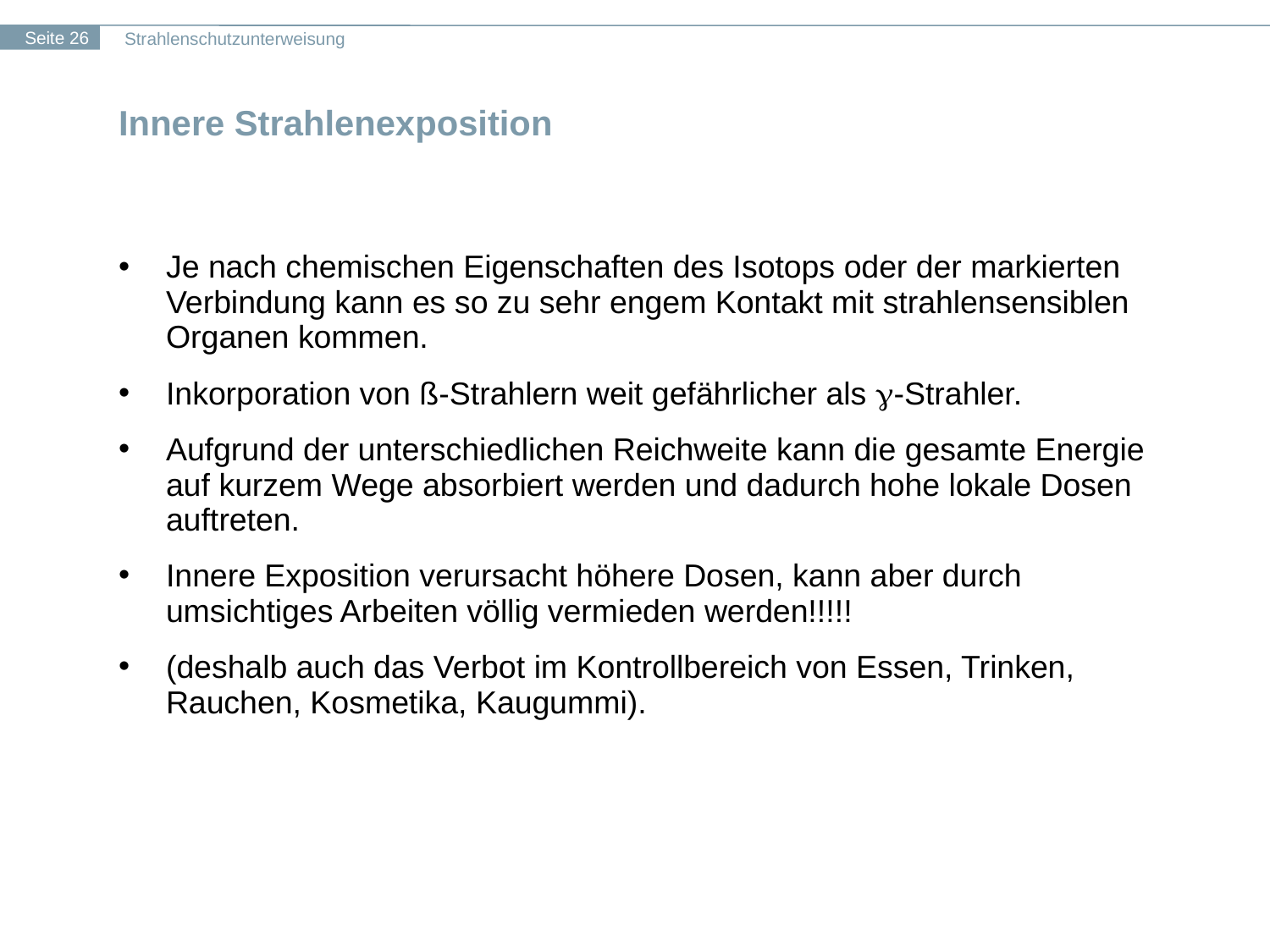

Innere Strahlenexposition
Je nach chemischen Eigenschaften des Isotops oder der markierten Verbindung kann es so zu sehr engem Kontakt mit strahlensensiblen Organen kommen.
Inkorporation von ß-Strahlern weit gefährlicher als γ-Strahler.
Aufgrund der unterschiedlichen Reichweite kann die gesamte Energie auf kurzem Wege absorbiert werden und dadurch hohe lokale Dosen auftreten.
Innere Exposition verursacht höhere Dosen, kann aber durch umsichtiges Arbeiten völlig vermieden werden!!!!!
(deshalb auch das Verbot im Kontrollbereich von Essen, Trinken, Rauchen, Kosmetika, Kaugummi).